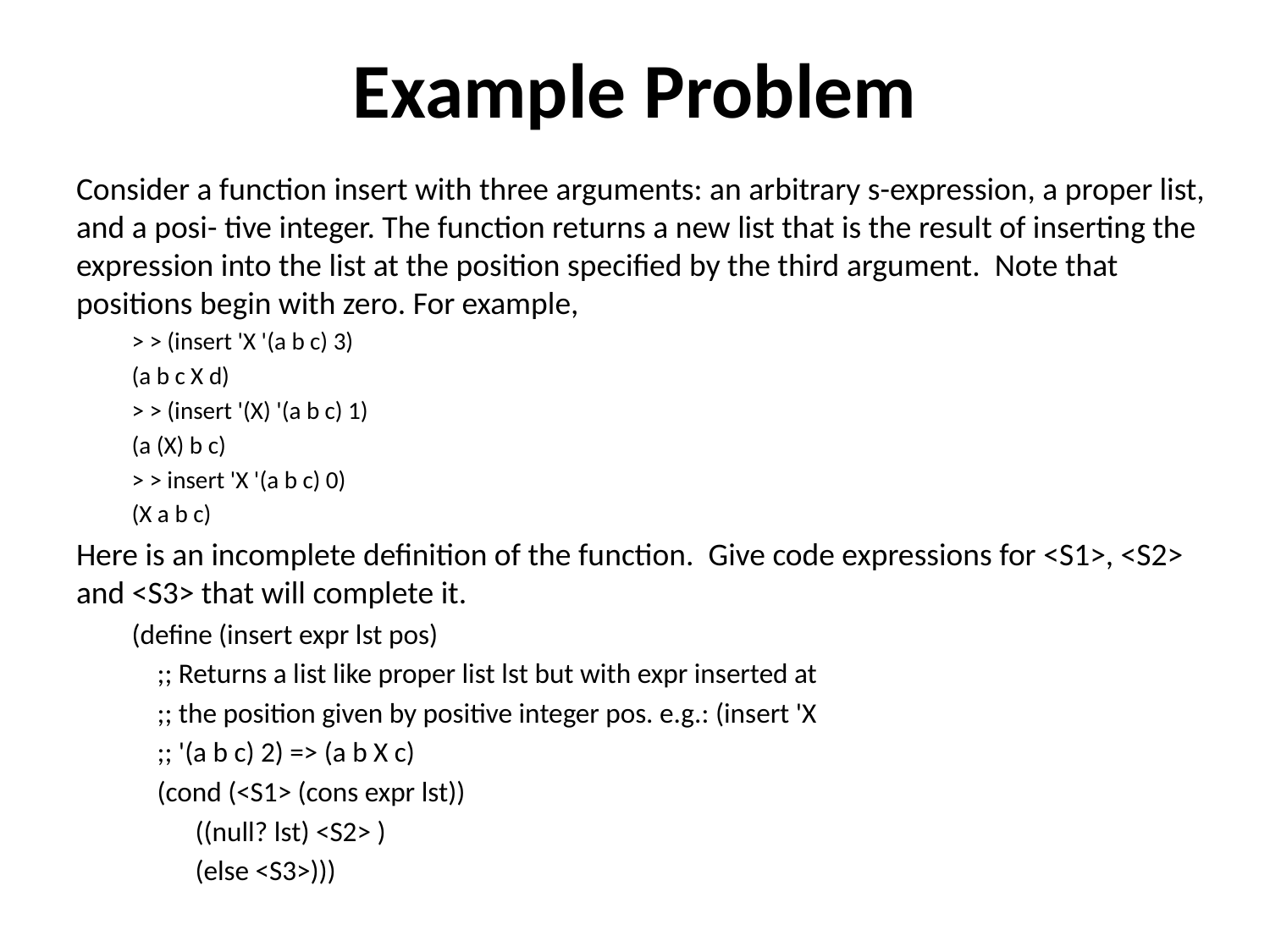

# Example Problem
Consider a function insert with three arguments: an arbitrary s-expression, a proper list, and a posi- tive integer. The function returns a new list that is the result of inserting the expression into the list at the position specified by the third argument.  Note that positions begin with zero. For example,
> > (insert 'X '(a b c) 3)
(a b c X d)
> > (insert '(X) '(a b c) 1)
(a (X) b c)
> > insert 'X '(a b c) 0)
(X a b c)
Here is an incomplete definition of the function.  Give code expressions for <S1>, <S2> and <S3> that will complete it.
(define (insert expr lst pos)
    ;; Returns a list like proper list lst but with expr inserted at
    ;; the position given by positive integer pos. e.g.: (insert 'X
    ;; '(a b c) 2) => (a b X c)
    (cond (<S1> (cons expr lst))
          ((null? lst) <S2> )
          (else <S3>)))